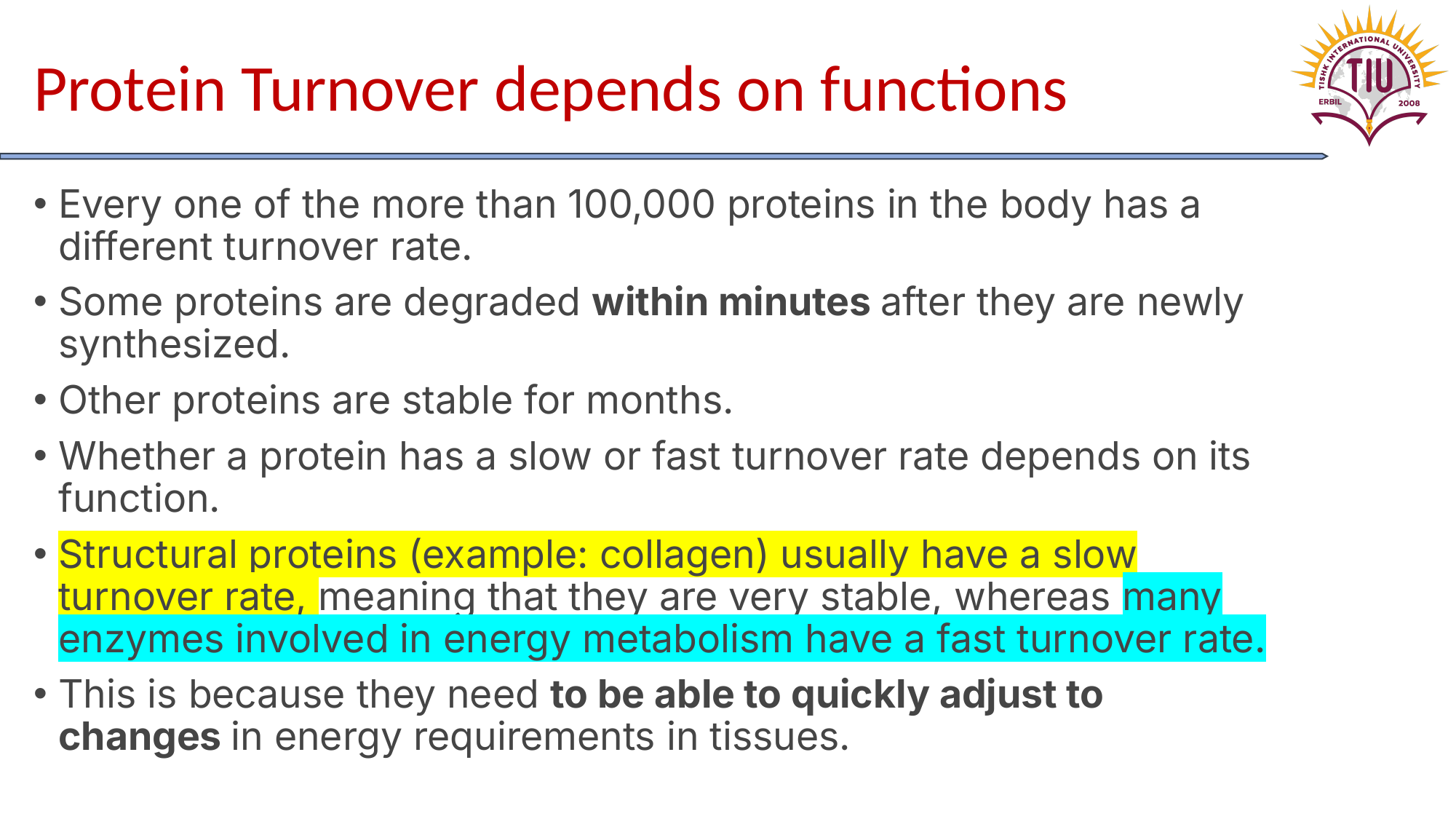

# Protein Turnover depends on functions
Every one of the more than 100,000 proteins in the body has a different turnover rate.
Some proteins are degraded within minutes after they are newly synthesized.
Other proteins are stable for months.
Whether a protein has a slow or fast turnover rate depends on its function.
Structural proteins (example: collagen) usually have a slow turnover rate, meaning that they are very stable, whereas many enzymes involved in energy metabolism have a fast turnover rate.
This is because they need to be able to quickly adjust to changes in energy requirements in tissues.